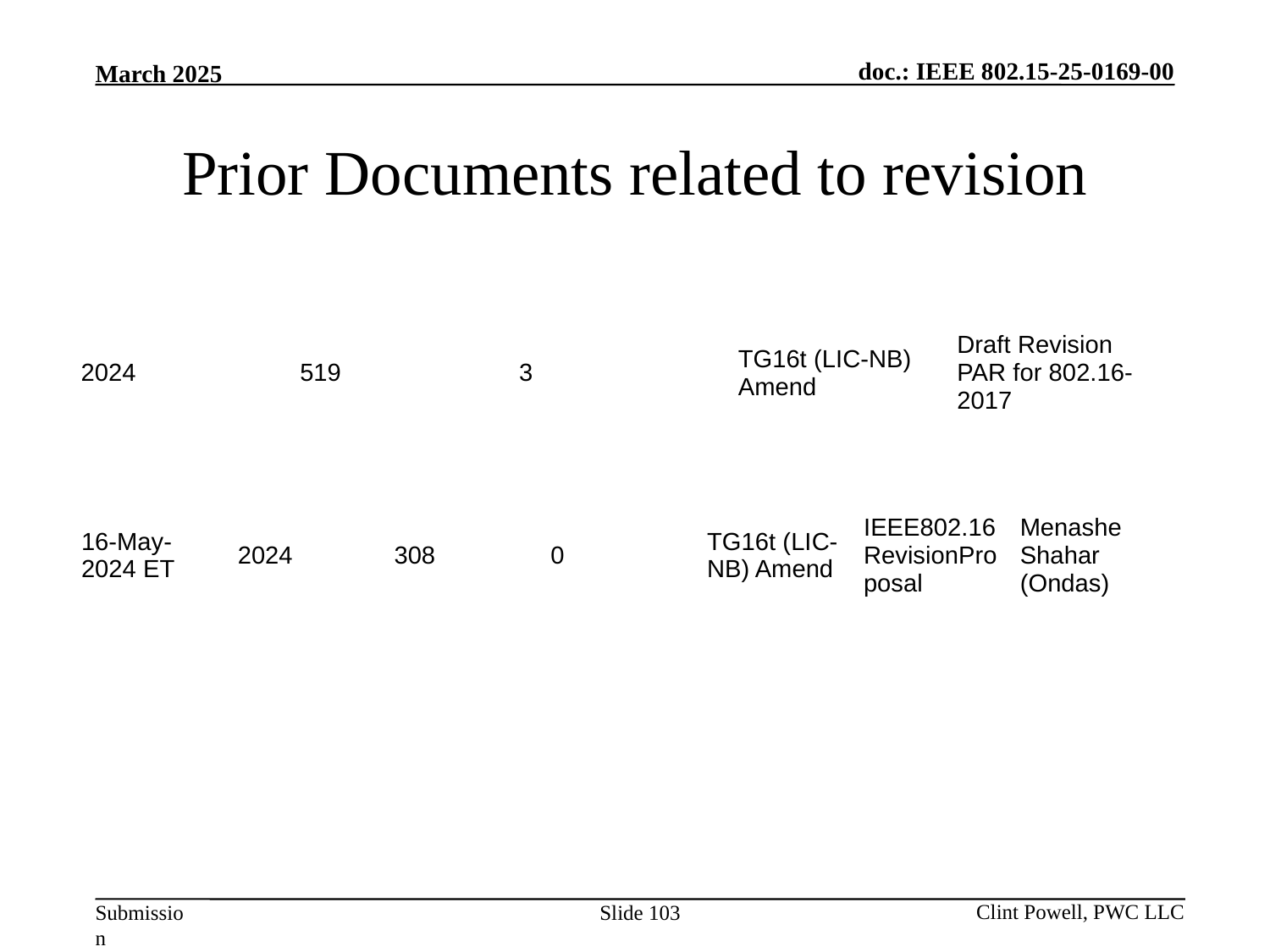

# Prior Documents related to revision

| 2024 | 519 | 3 | TG16t (LIC-NB) Amend | Draft Revision PAR for 802.16-2017 |
| --- | --- | --- | --- | --- |
| 16-May-2024 ET | 2024 | 308 | 0 | TG16t (LIC-NB) Amend | IEEE802.16 RevisionProposal | Menashe Shahar (Ondas) |
| --- | --- | --- | --- | --- | --- | --- |
Slide 103